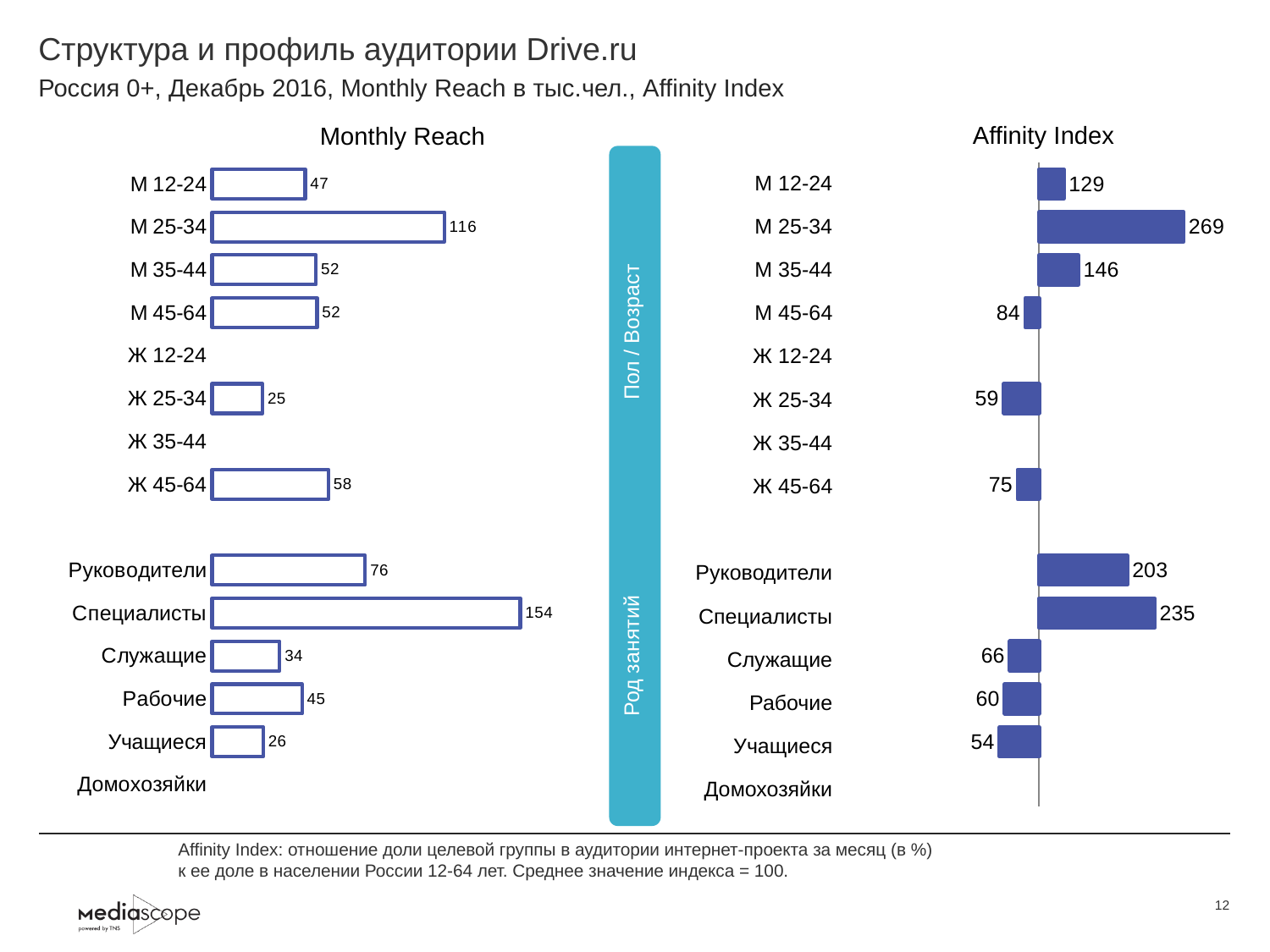

# Структура и профиль аудитории Drive.ru
Россия 0+, Декабрь 2016, Monthly Reach в тыс.чел., Affinity Index

Affinity Index
Monthly Reach

### Chart

| Category | Monthly Reach |
|---|---|
| М 12-24 | 46.5 |
| М 25-34 | 115.9 |
| М 35-44 | 51.8 |
| М 45-64 | 52.4 |
| Ж 12-24 | None |
| Ж 25-34 | 25.2 |
| Ж 35-44 | None |
| Ж 45-64 | 58.1 |
|  | None |
| Руководители | 76.4 |
| Специалисты | 153.8 |
| Служащие | 33.7 |
| Рабочие | 44.9 |
| Учащиеся | 25.5 |
| Домохозяйки | None |

### Chart

| Category | Affinity Index |
|---|---|
| М 12-24 | 129.0 |
| М 25-34 | 269.0 |
| М 35-44 | 146.0 |
| М 45-64 | 84.0 |
| Ж 12-24 | None |
| Ж 25-34 | 59.0 |
| Ж 35-44 | None |
| Ж 45-64 | 75.0 |
|  | None |
| Руководители | 203.0 |
| Специалисты | 235.0 |
| Служащие | 66.0 |
| Рабочие | 60.0 |
| Учащиеся | 54.0 |
| Домохозяйки | None |
                Род занятий                                 Пол / Возраст
| М 12-24 |
| --- |
| М 25-34 |
| М 35-44 |
| М 45-64 |
| Ж 12-24 |
| Ж 25-34 |
| Ж 35-44 |
| Ж 45-64 |
|  |
| Руководители |
| Специалисты |
| Служащие |
| Рабочие |
| Учащиеся |
| Домохозяйки |
Affinity Index: отношение доли целевой группы в аудитории интернет-проекта за месяц (в %)
к ее доле в населении России 12-64 лет. Среднее значение индекса = 100.
12